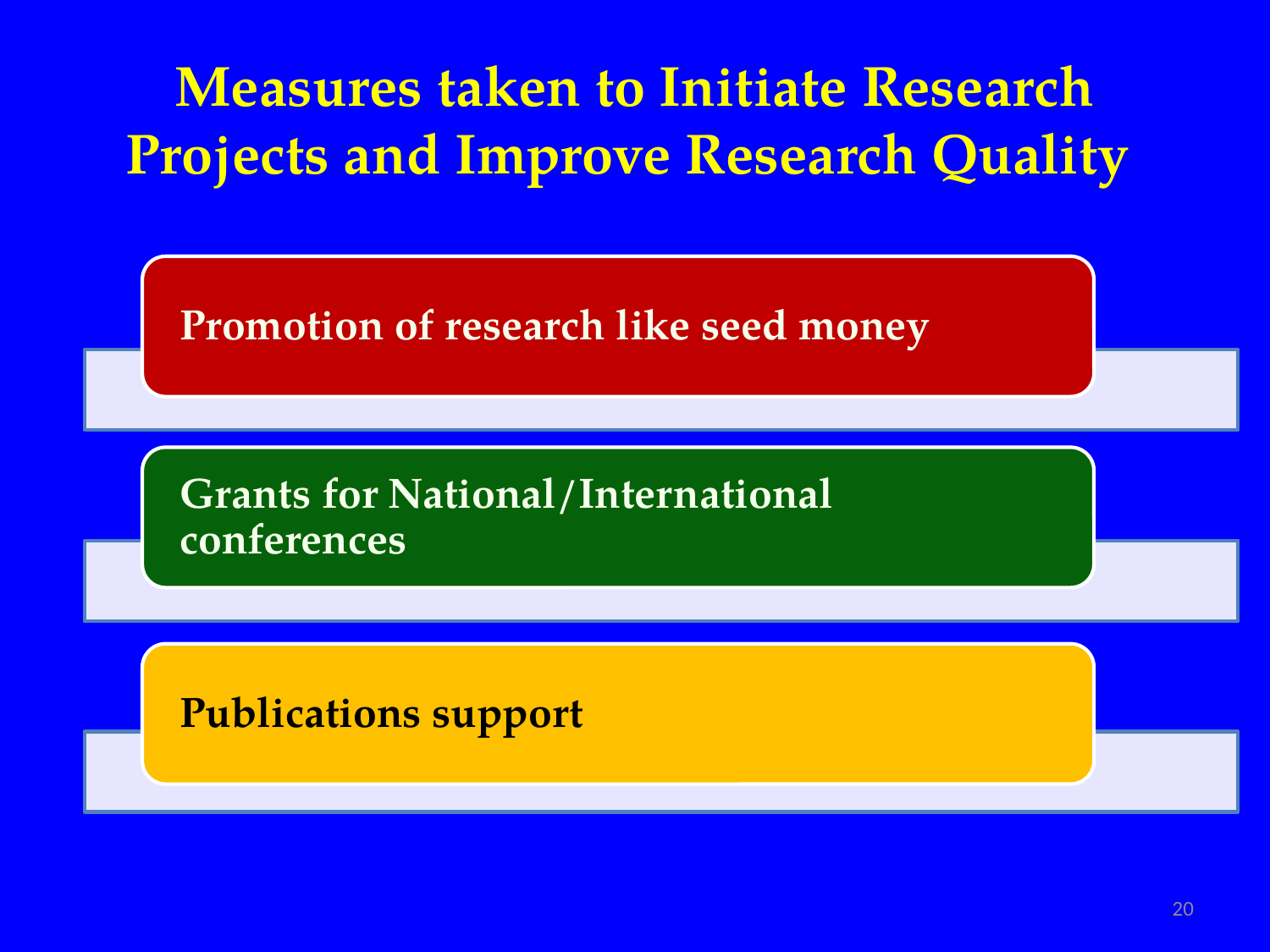

# Measures taken to Initiate Research Projects and Improve Research Quality
Promotion of research like seed money
Grants for National/International conferences
Publications support
20